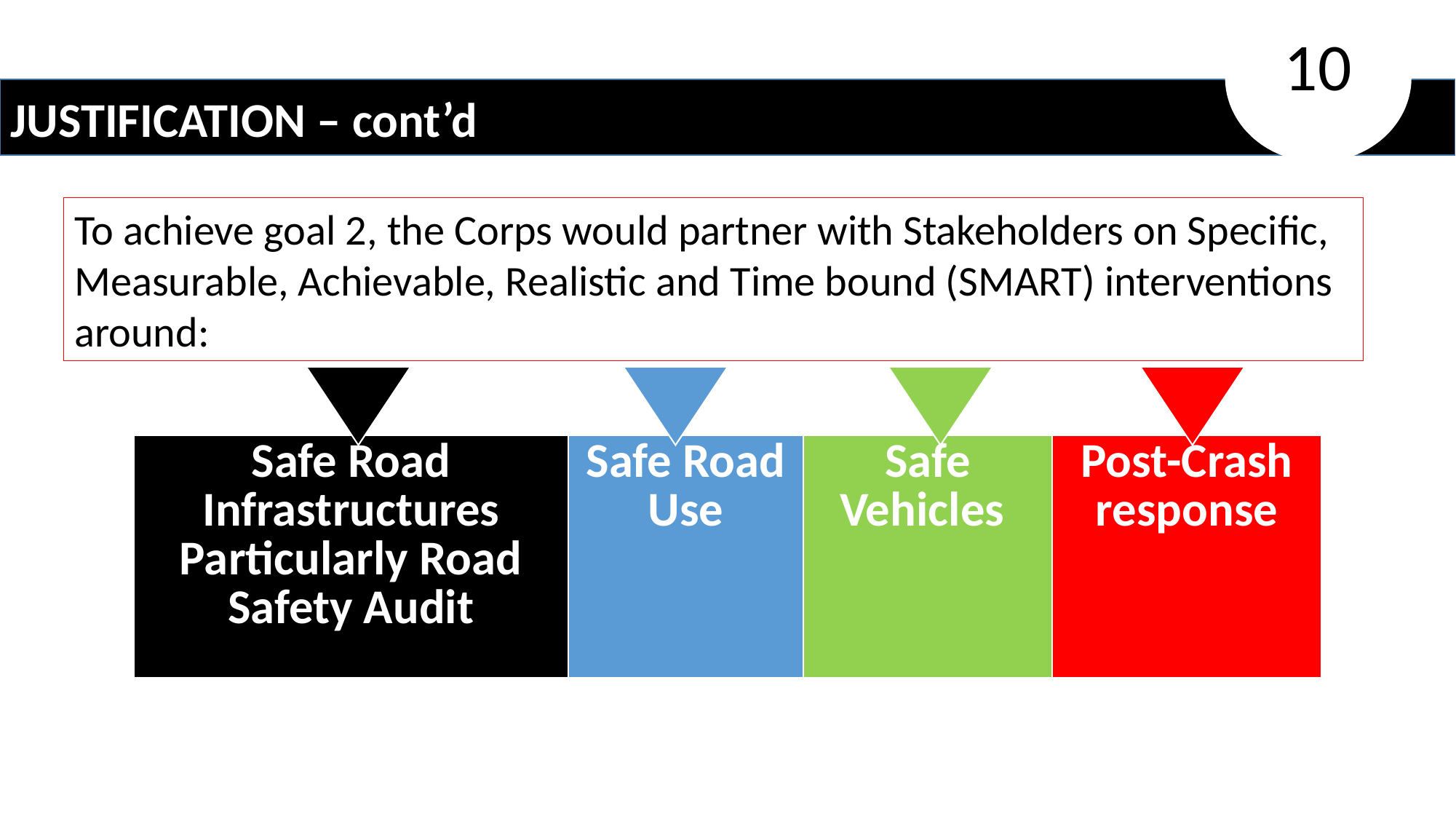

10
JUSTIFICATION – cont’d
To achieve goal 2, the Corps would partner with Stakeholders on Specific, Measurable, Achievable, Realistic and Time bound (SMART) interventions around:

| Safe Road Infrastructures Particularly Road Safety Audit | Safe Road Use | Safe Vehicles | Post-Crash response |
| --- | --- | --- | --- |